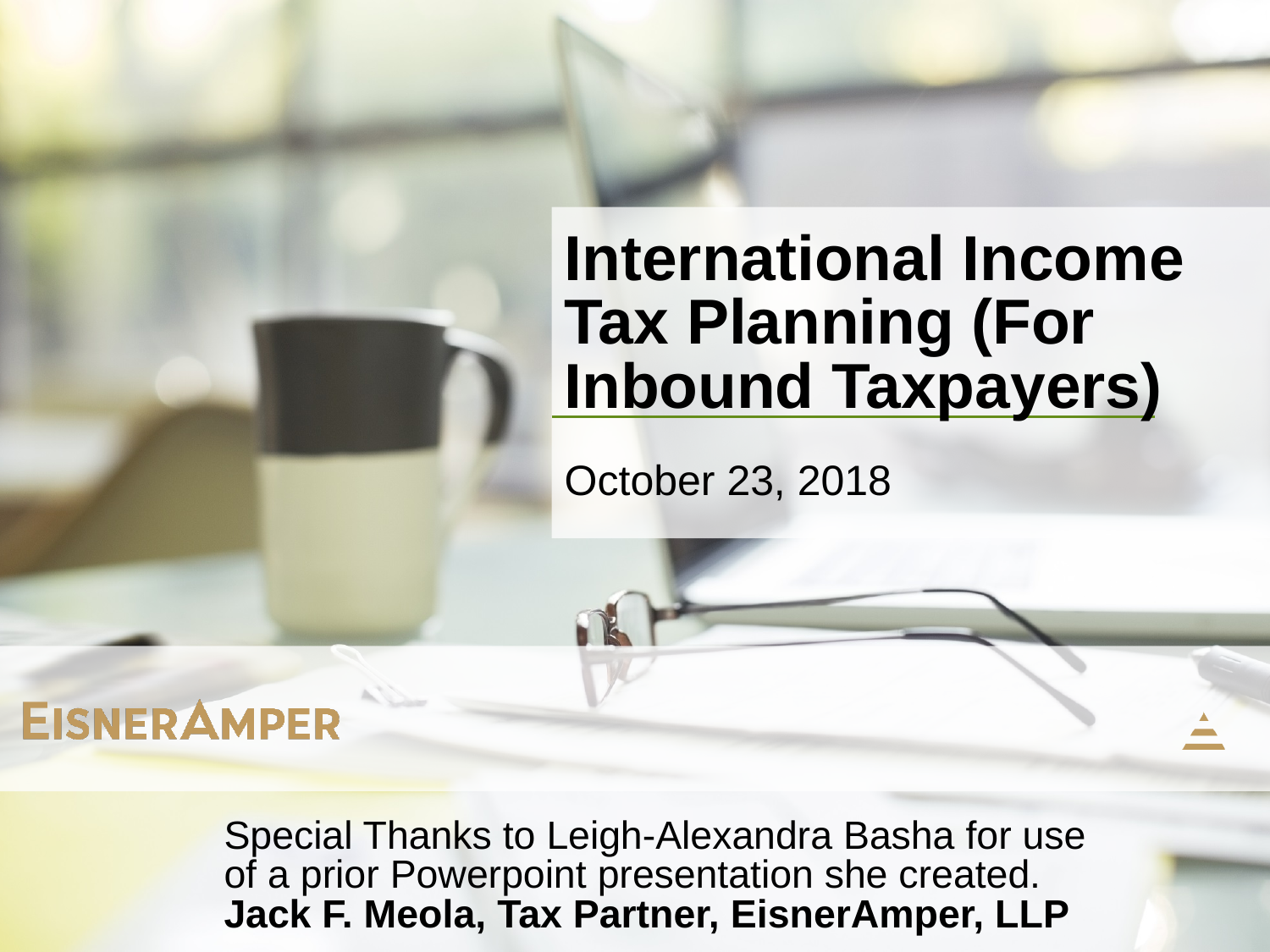

# International Income Tax Planning (For Inbound Taxpayers)
October 23, 2018
Special Thanks to Leigh-Alexandra Basha for use of a prior Powerpoint presentation she created.
Jack F. Meola, Tax Partner, EisnerAmper, LLP